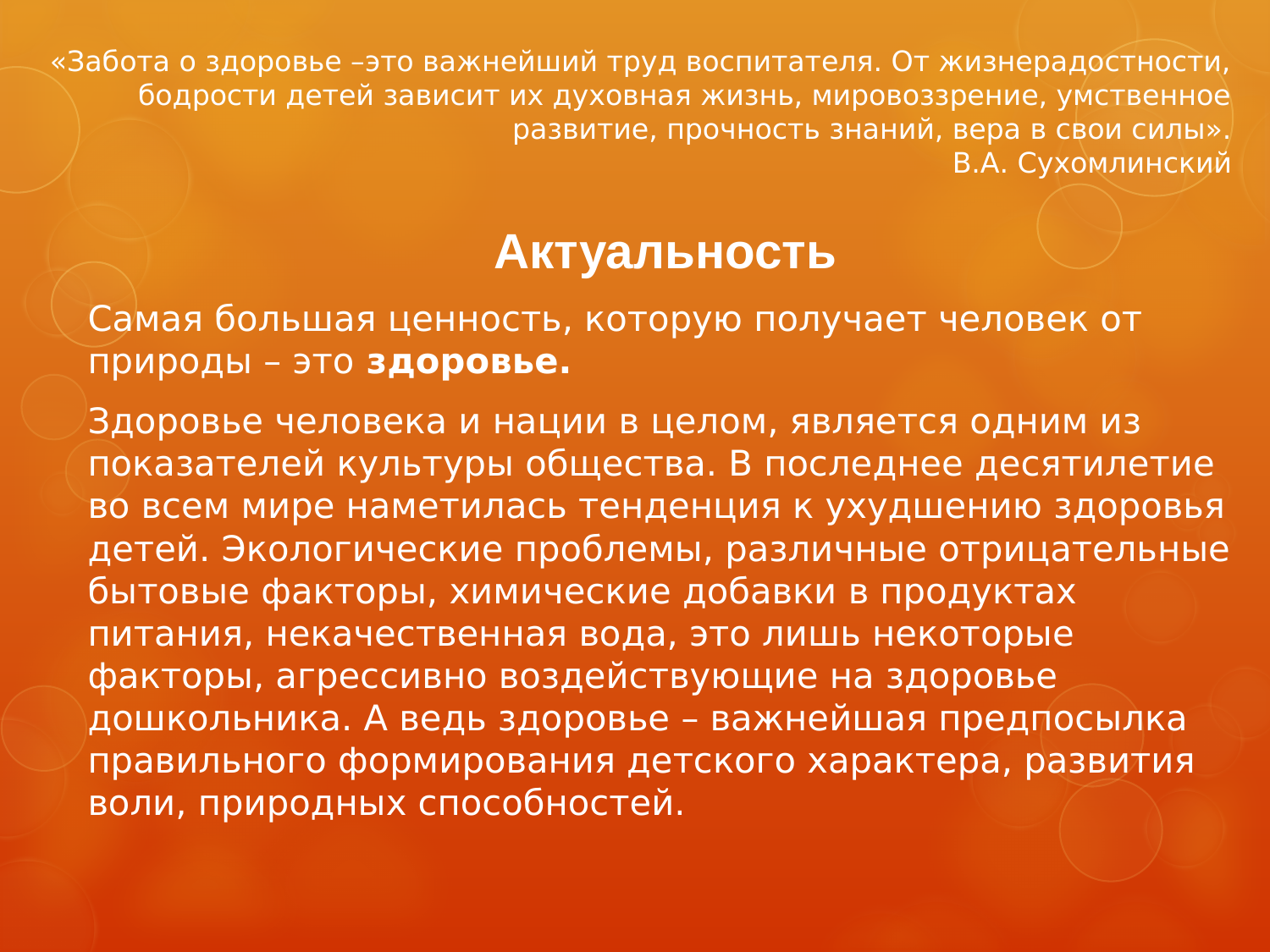

# «Забота о здоровье –это важнейший труд воспитателя. От жизнерадостности, бодрости детей зависит их духовная жизнь, мировоззрение, умственное развитие, прочность знаний, вера в свои силы». В.А. Сухомлинский
 Актуальность
Самая большая ценность, которую получает человек от природы – это здоровье.
Здоровье человека и нации в целом, является одним из показателей культуры общества. В последнее десятилетие во всем мире наметилась тенденция к ухудшению здоровья детей. Экологические проблемы, различные отрицательные бытовые факторы, химические добавки в продуктах питания, некачественная вода, это лишь некоторые факторы, агрессивно воздействующие на здоровье дошкольника. А ведь здоровье – важнейшая предпосылка правильного формирования детского характера, развития воли, природных способностей.